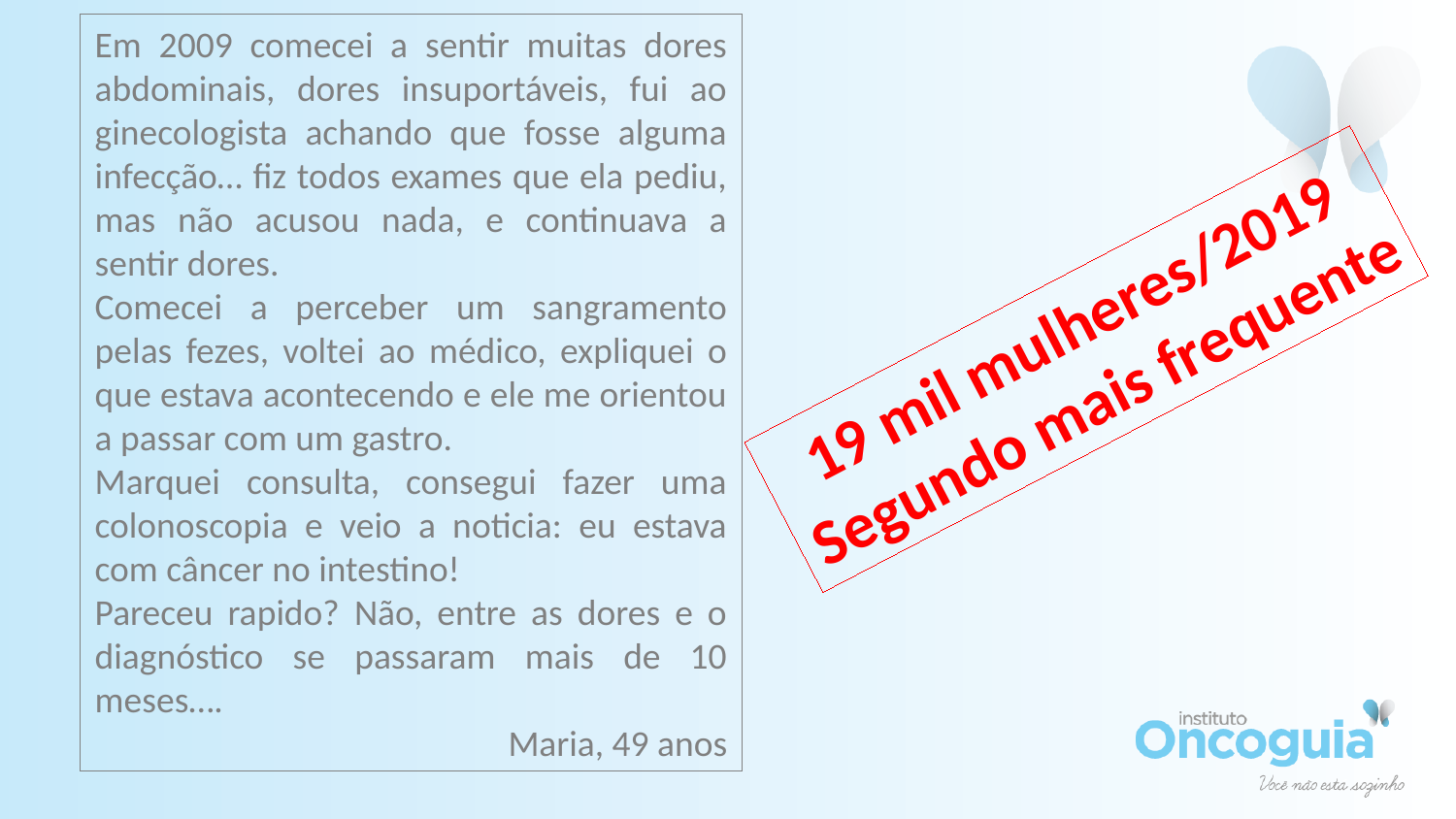

Em 2009 comecei a sentir muitas dores abdominais, dores insuportáveis, fui ao ginecologista achando que fosse alguma infecção… fiz todos exames que ela pediu, mas não acusou nada, e continuava a sentir dores.
Comecei a perceber um sangramento pelas fezes, voltei ao médico, expliquei o que estava acontecendo e ele me orientou a passar com um gastro.
Marquei consulta, consegui fazer uma colonoscopia e veio a noticia: eu estava com câncer no intestino!
Pareceu rapido? Não, entre as dores e o diagnóstico se passaram mais de 10 meses….
Maria, 49 anos
19 mil mulheres/2019
Segundo mais frequente